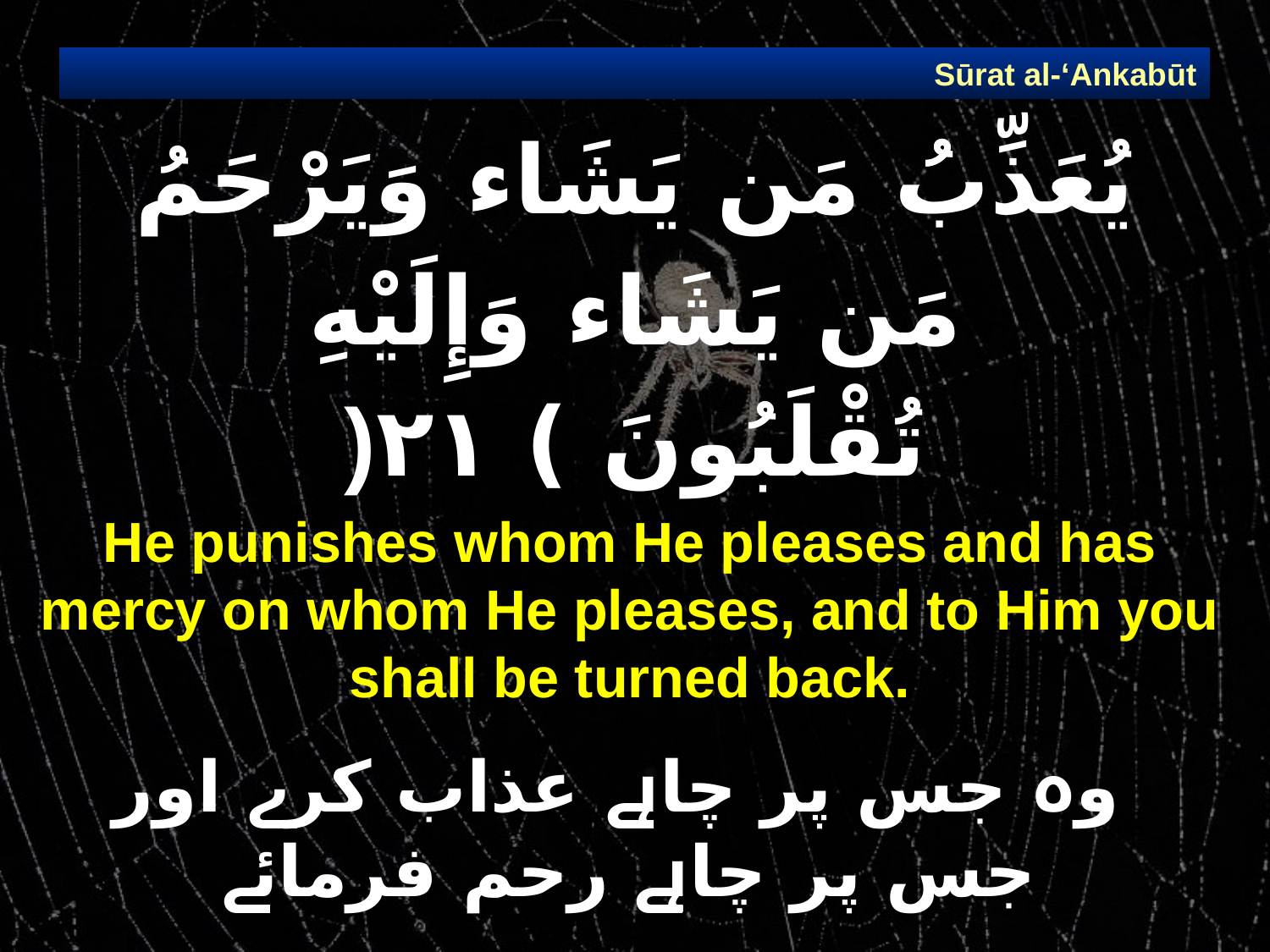

Sūrat al-‘Ankabūt
# يُعَذِّبُُ مَن يَشَاء وَيَرْحَمُ مَن يَشَاء وَإِلَيْهِ تُقْلَبُونَ ) ٢١(
He punishes whom He pleases and has mercy on whom He pleases, and to Him you shall be turned back.
 وہ جس پر چاہے عذاب کرے اور جس پر چاہے رحم فرمائے